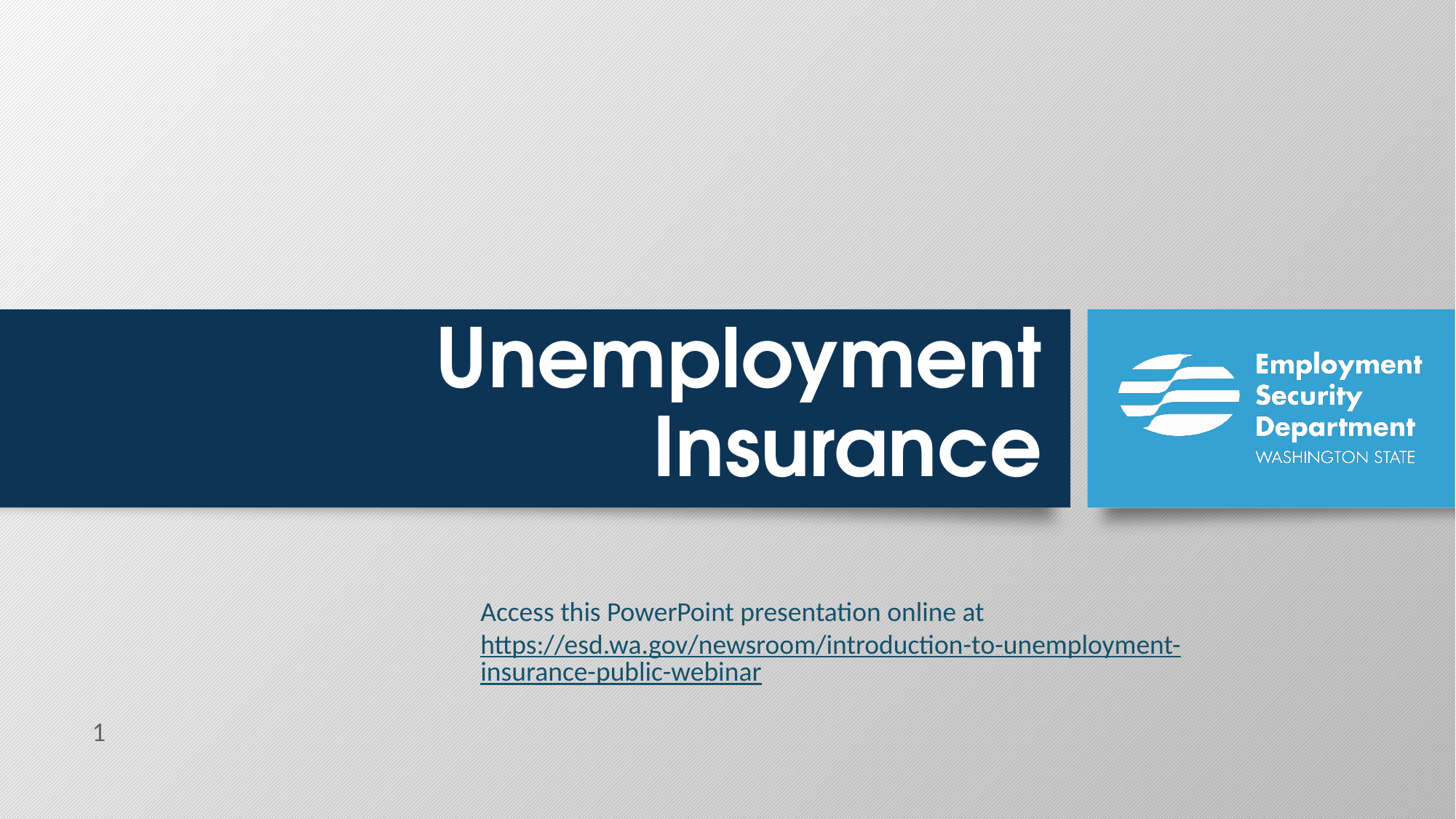

# Unemployment Insurance
Access this PowerPoint presentation online at https://esd.wa.gov/newsroom/introduction-to-unemployment-insurance-public-webinar
1